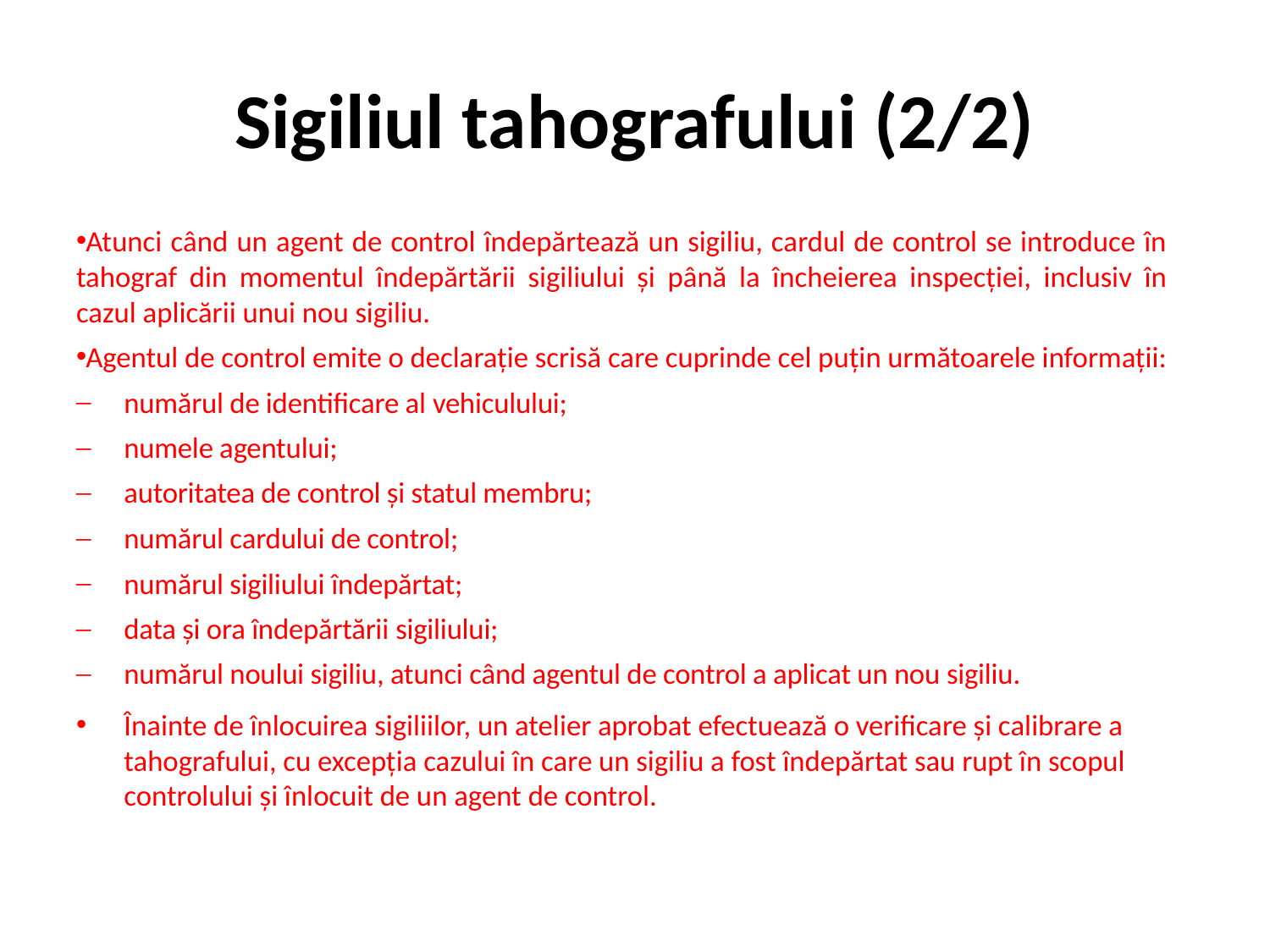

# Sigiliul tahografului (2/2)
Atunci când un agent de control îndepărtează un sigiliu, cardul de control se introduce în tahograf din momentul îndepărtării sigiliului și până la încheierea inspecției, inclusiv în cazul aplicării unui nou sigiliu.
Agentul de control emite o declarație scrisă care cuprinde cel puțin următoarele informații:
numărul de identificare al vehiculului;
numele agentului;
autoritatea de control și statul membru;
numărul cardului de control;
numărul sigiliului îndepărtat;
data și ora îndepărtării sigiliului;
numărul noului sigiliu, atunci când agentul de control a aplicat un nou sigiliu.
Înainte de înlocuirea sigiliilor, un atelier aprobat efectuează o verificare și calibrare a tahografului, cu excepția cazului în care un sigiliu a fost îndepărtat sau rupt în scopul controlului și înlocuit de un agent de control.